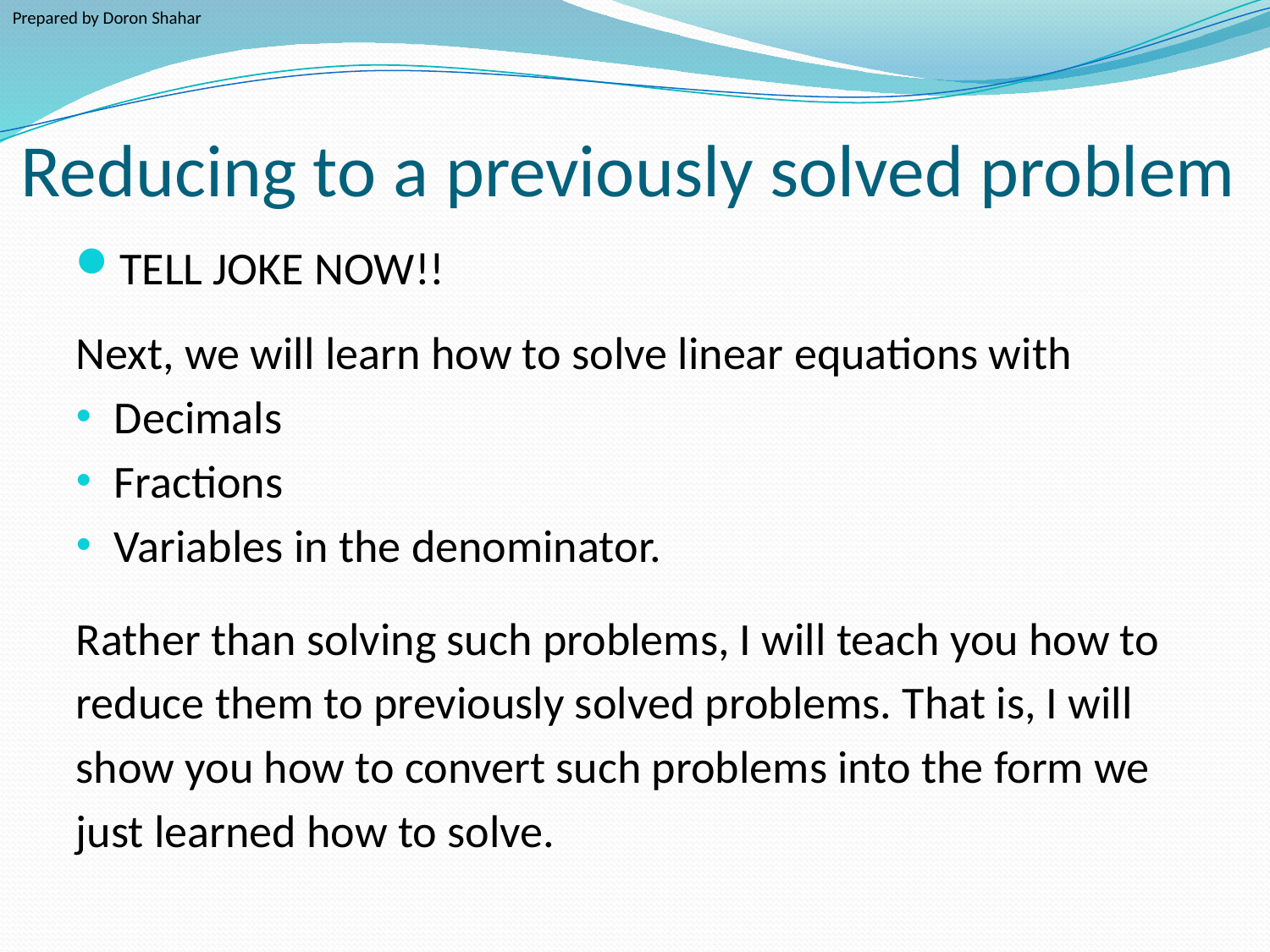

Prepared by Doron Shahar
# Reducing to a previously solved problem
TELL JOKE NOW!!
Next, we will learn how to solve linear equations with
Decimals
Fractions
Variables in the denominator.

Rather than solving such problems, I will teach you how to
reduce them to previously solved problems. That is, I will
show you how to convert such problems into the form we
just learned how to solve.